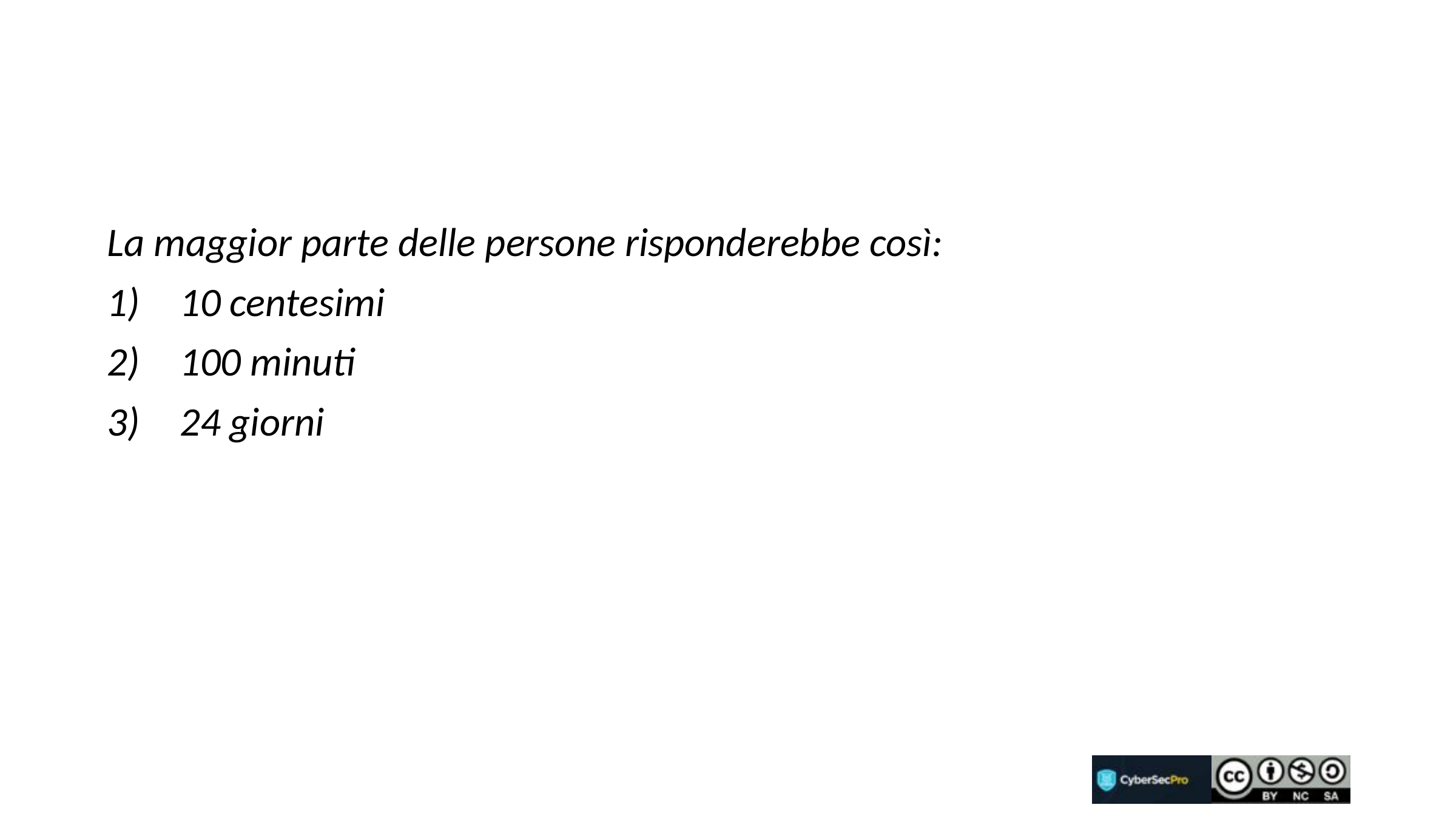

La maggior parte delle persone risponderebbe così:
10 centesimi
100 minuti
24 giorni